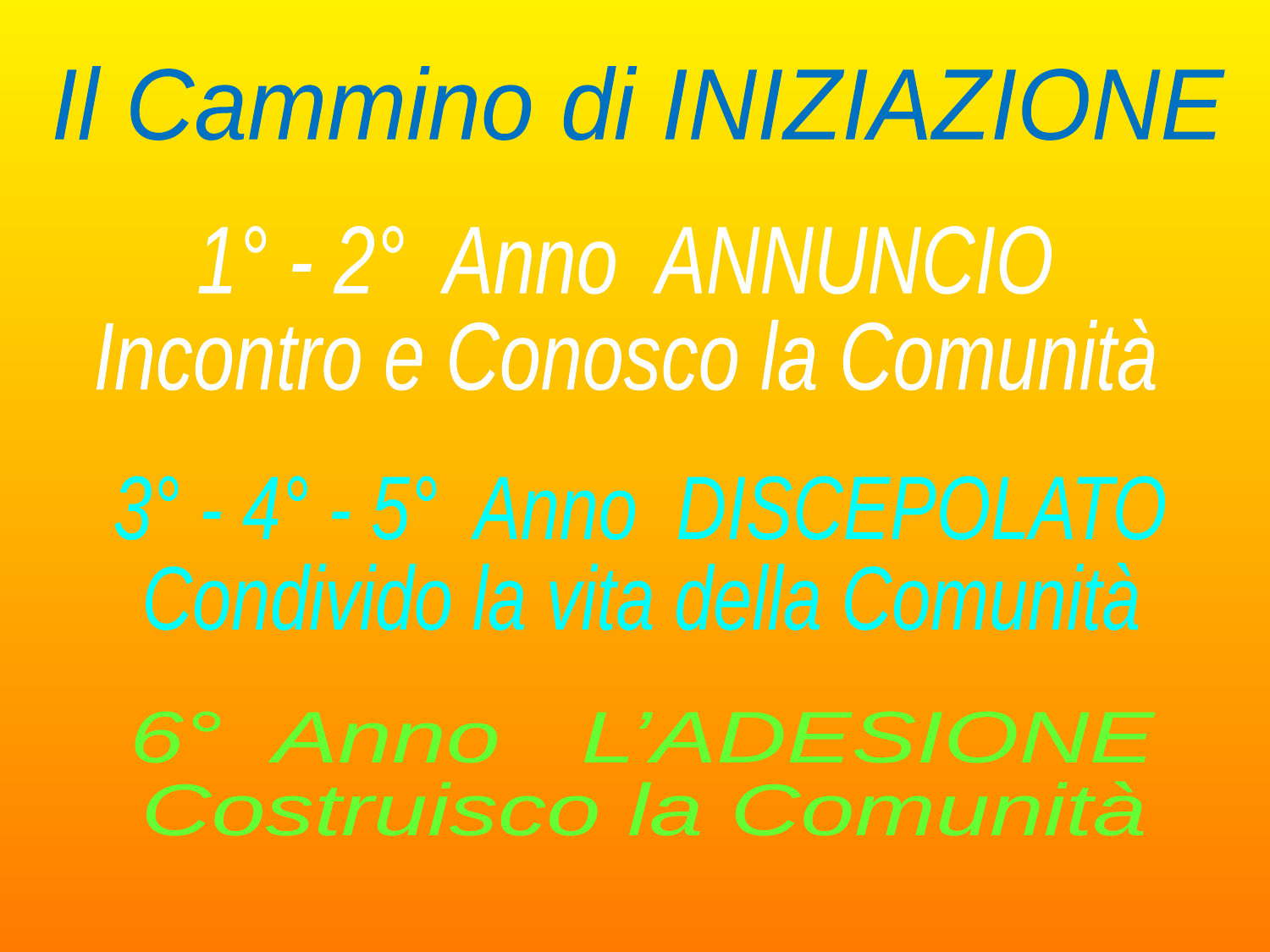

Il Cammino di INIZIAZIONE
1° - 2°  Anno  ANNUNCIO
Incontro e Conosco la Comunità
3° - 4° - 5°  Anno  DISCEPOLATO
Condivido la vita della Comunità
6°  Anno   L’ADESIONE
Costruisco la Comunità